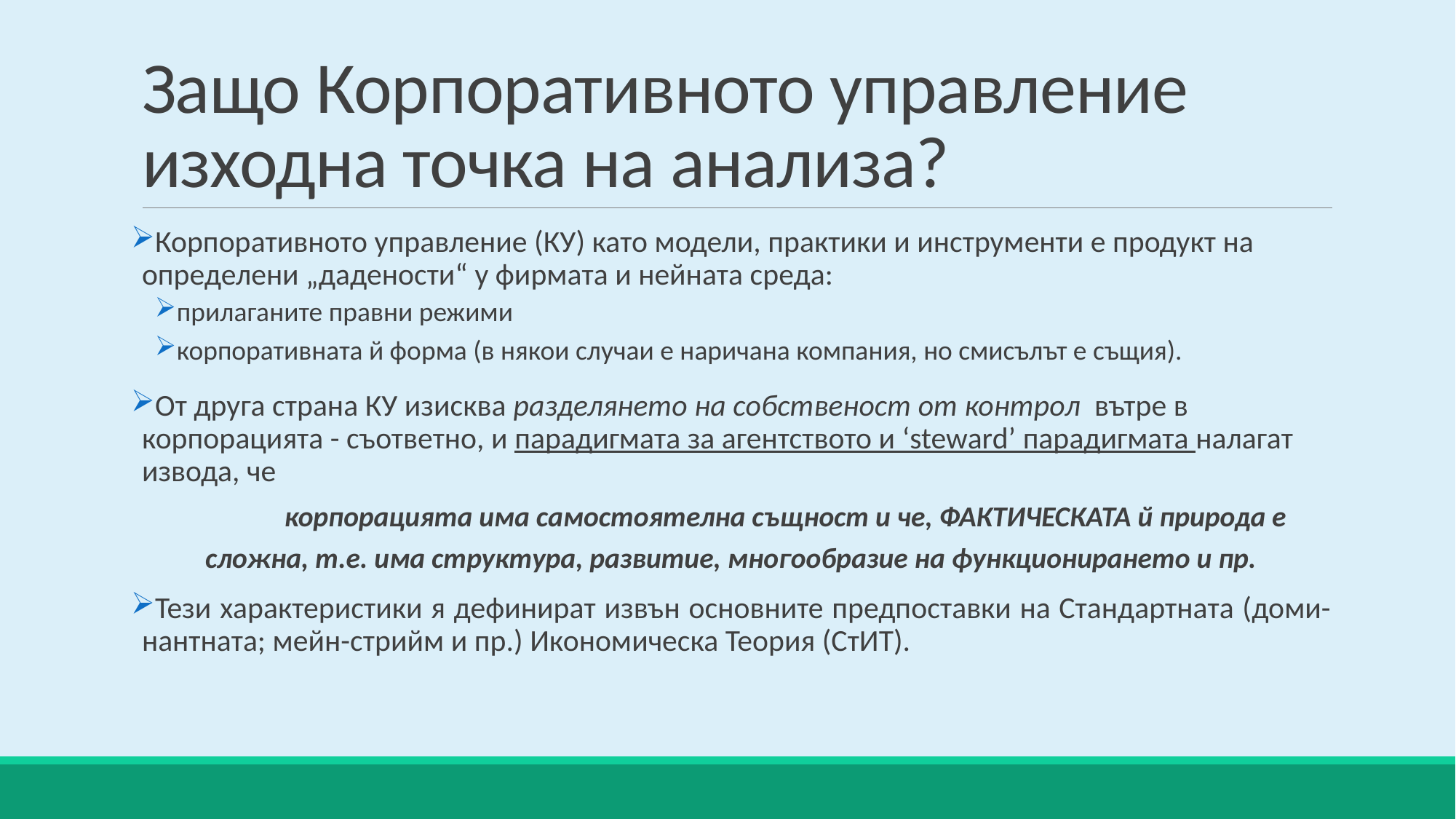

# Защо Корпоративното управление изходна точка на анализа?
Корпоративното управление (КУ) като модели, практики и инструменти е продукт на определени „дадености“ у фирмата и нейната среда:
прилаганите правни режими
корпоративната й форма (в някои случаи е наричана компания, но смисълът е същия).
От друга страна КУ изисква разделянето на собственост от контрол  вътре в корпорацията - съответно, и парадигмата за агентството и ‘steward’ парадигмата налагат извода, че
	корпорацията има самостоятелна същност и че, ФАКТИЧЕСКАТА й природа е сложна, т.е. има структура, развитие, многообразие на функционирането и пр.
Тези характеристики я дефинират извън основните предпоставки на Стандартната (доми-нантната; мейн-стрийм и пр.) Икономическа Теория (СтИТ).